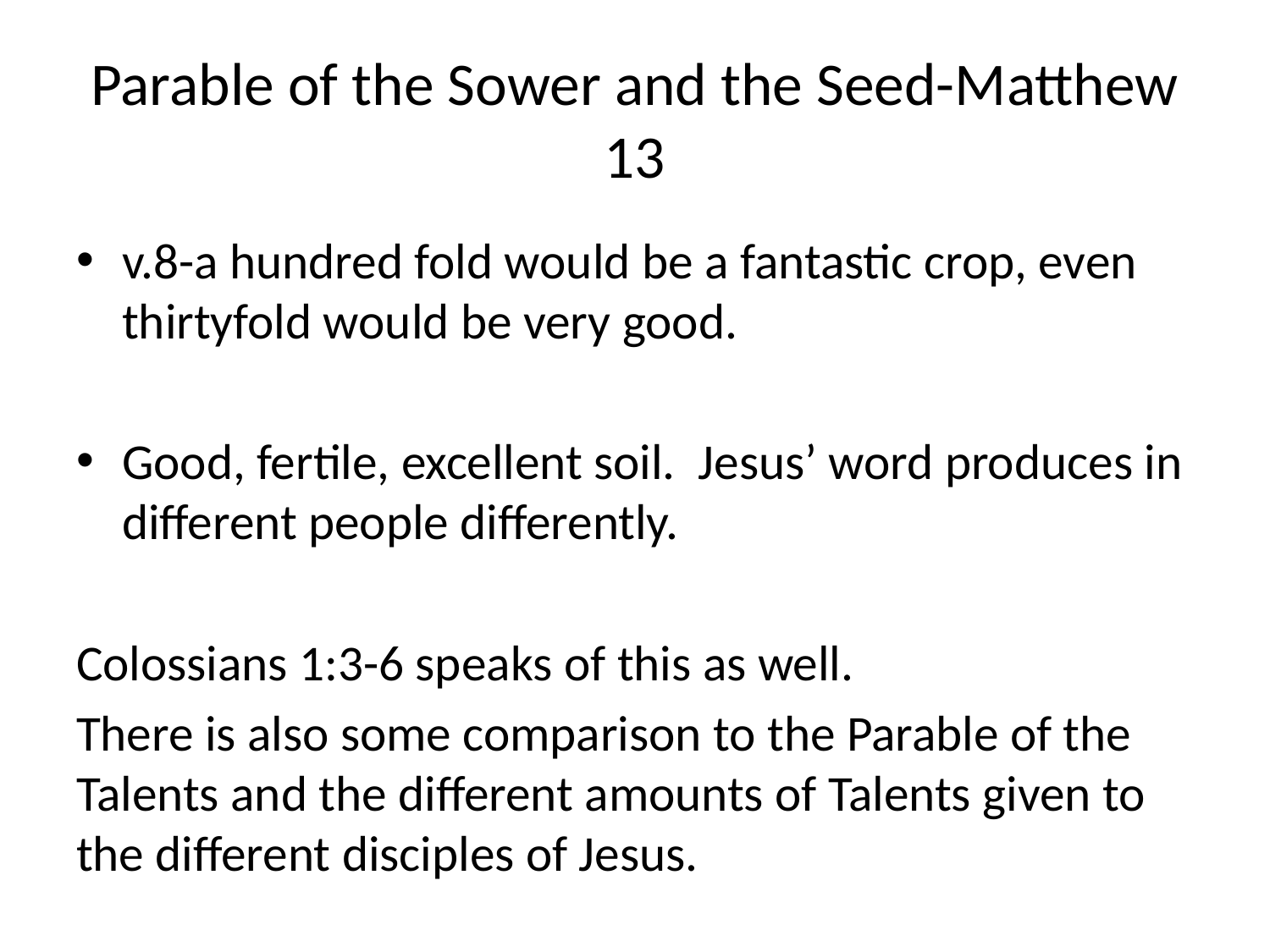

# Parable of the Sower and the Seed-Matthew 13
v.8-a hundred fold would be a fantastic crop, even thirtyfold would be very good.

Good, fertile, excellent soil.  Jesus’ word produces in different people differently.

Colossians 1:3-6 speaks of this as well.
There is also some comparison to the Parable of the Talents and the different amounts of Talents given to the different disciples of Jesus.